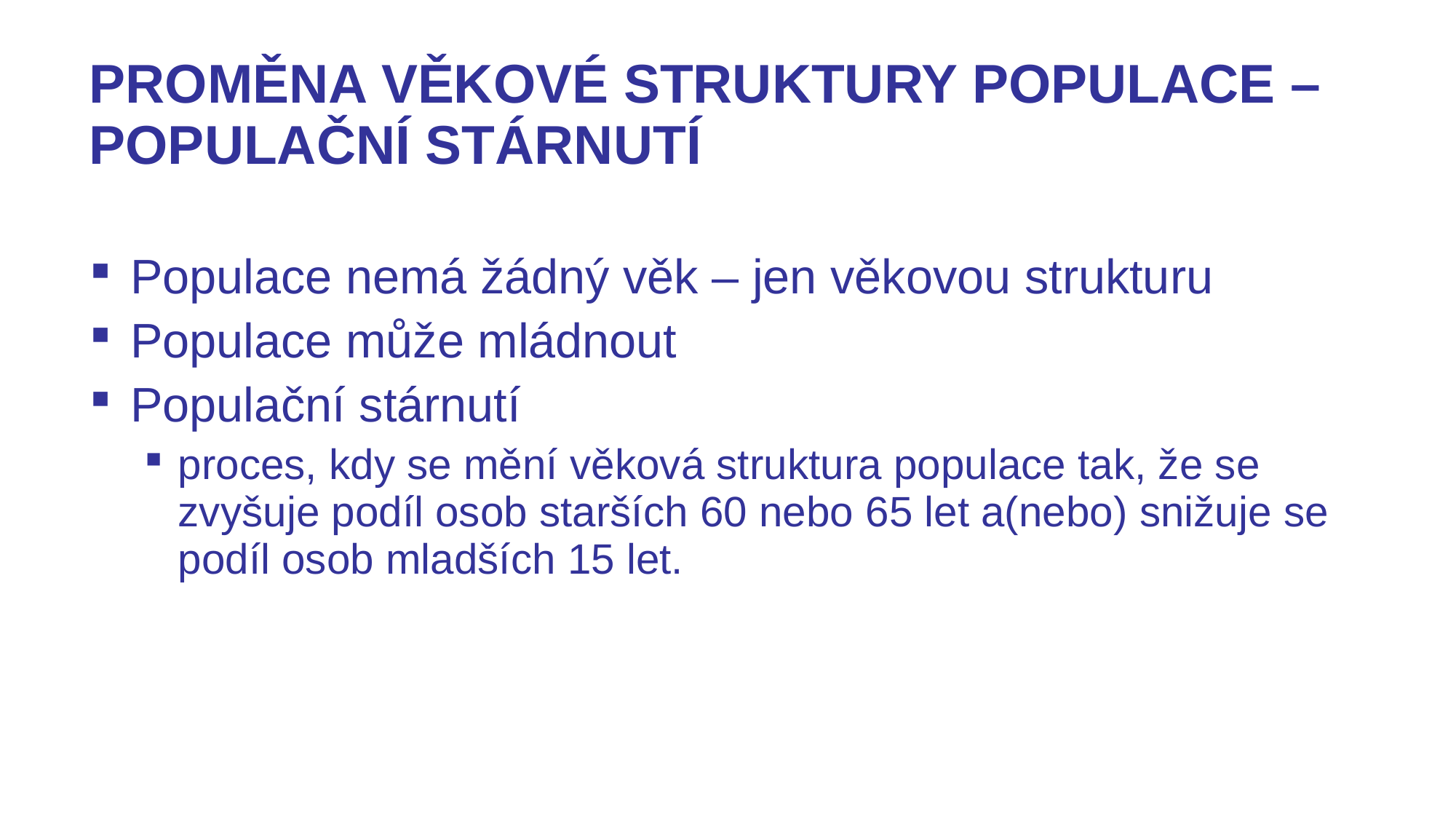

PROMĚNA VĚKOVÉ STRUKTURY POPULACE – POPULAČNÍ STÁRNUTÍ

Populace nemá žádný věk – jen věkovou strukturu
Populace může mládnout
Populační stárnutí
proces, kdy se mění věková struktura populace tak, že se zvyšuje podíl osob starších 60 nebo 65 let a(nebo) snižuje se podíl osob mladších 15 let.